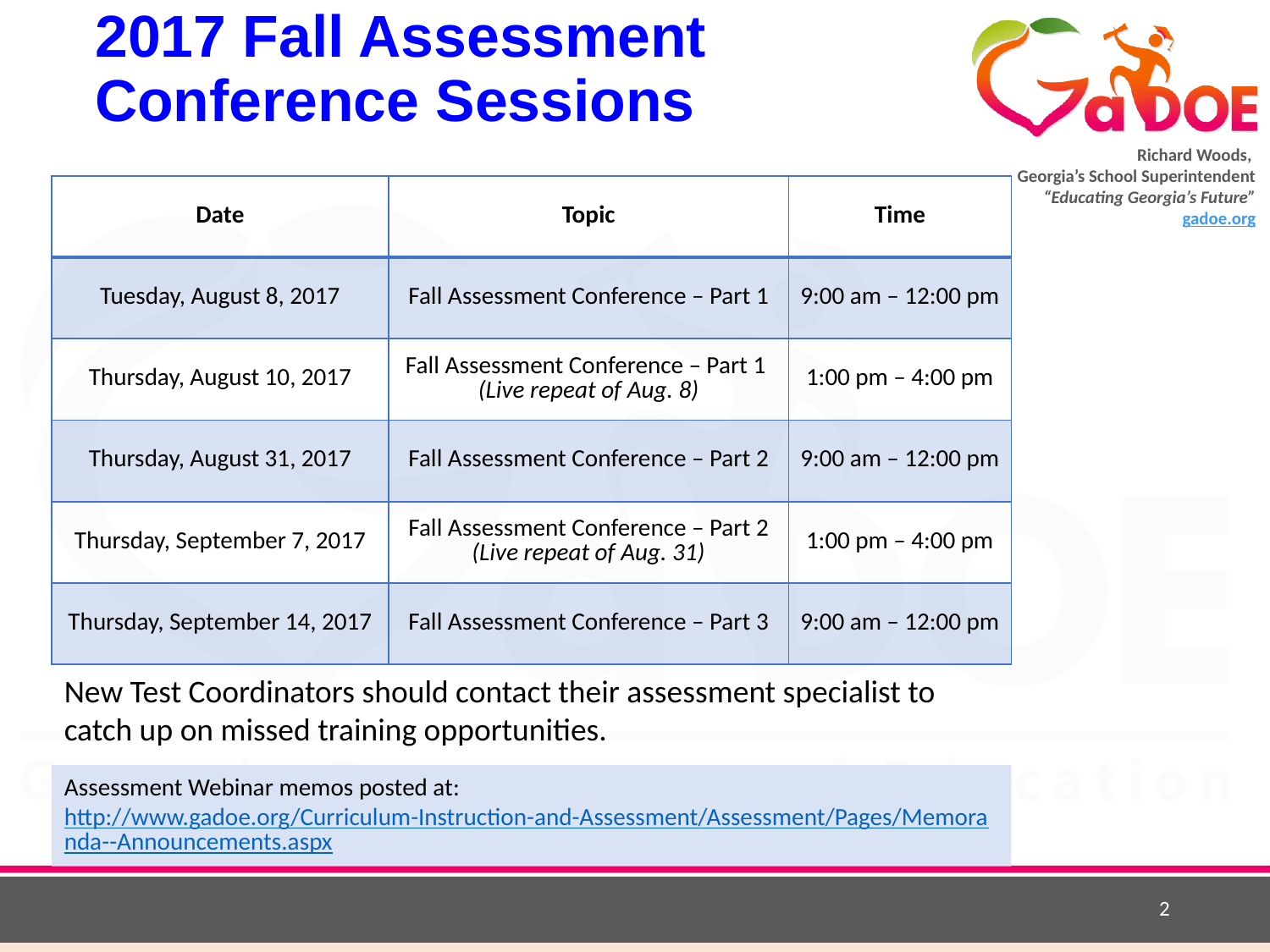

# 2017 Fall Assessment Conference Sessions
| Date | Topic | Time |
| --- | --- | --- |
| Tuesday, August 8, 2017 | Fall Assessment Conference – Part 1 | 9:00 am – 12:00 pm |
| Thursday, August 10, 2017 | Fall Assessment Conference – Part 1 (Live repeat of Aug. 8) | 1:00 pm – 4:00 pm |
| Thursday, August 31, 2017 | Fall Assessment Conference – Part 2 | 9:00 am – 12:00 pm |
| Thursday, September 7, 2017 | Fall Assessment Conference – Part 2 (Live repeat of Aug. 31) | 1:00 pm – 4:00 pm |
| Thursday, September 14, 2017 | Fall Assessment Conference – Part 3 | 9:00 am – 12:00 pm |
New Test Coordinators should contact their assessment specialist to catch up on missed training opportunities.
Assessment Webinar memos posted at: http://www.gadoe.org/Curriculum-Instruction-and-Assessment/Assessment/Pages/Memoranda--Announcements.aspx
2